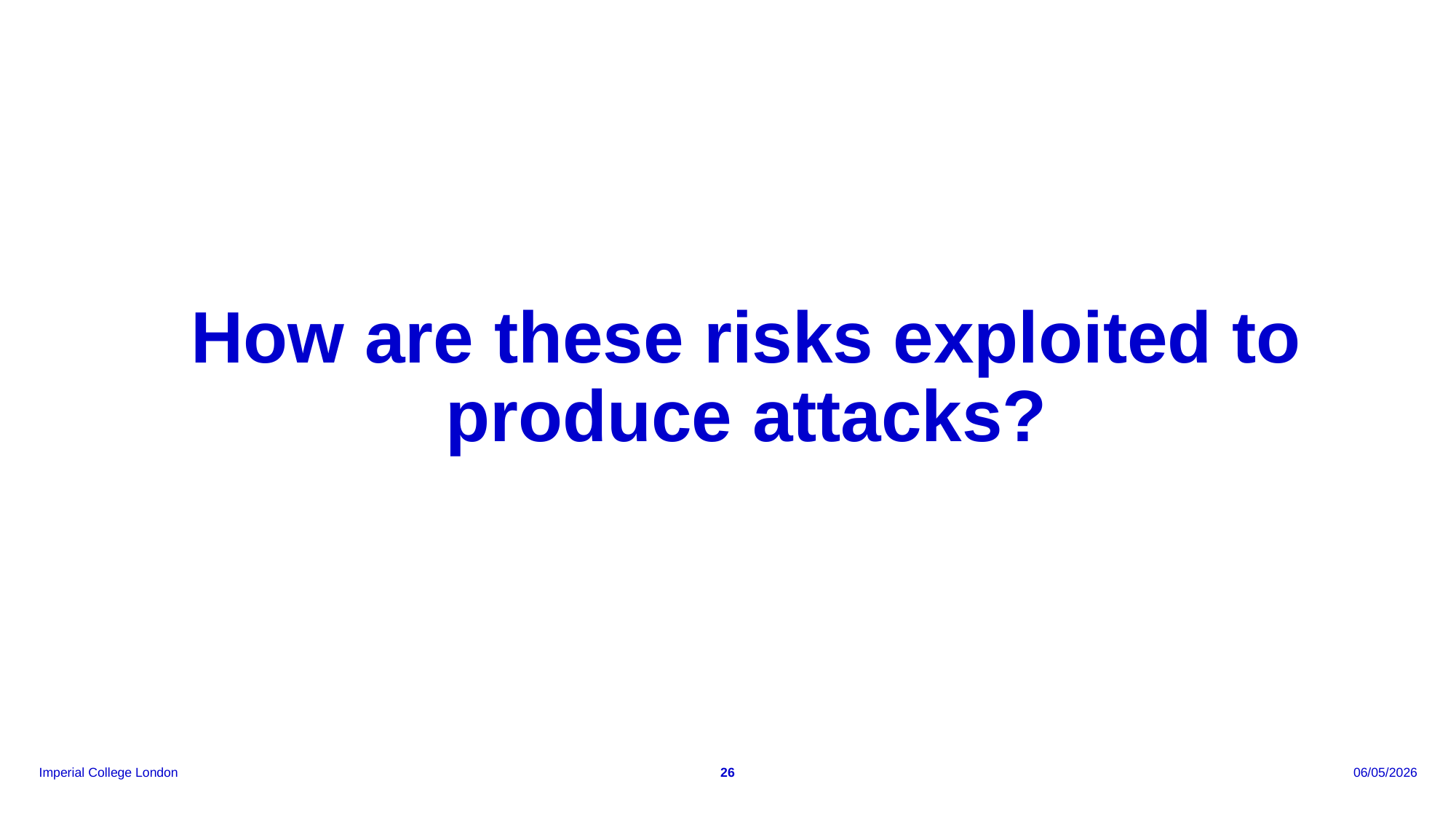

# How are these risks exploited to produce attacks?
26
06/05/2026